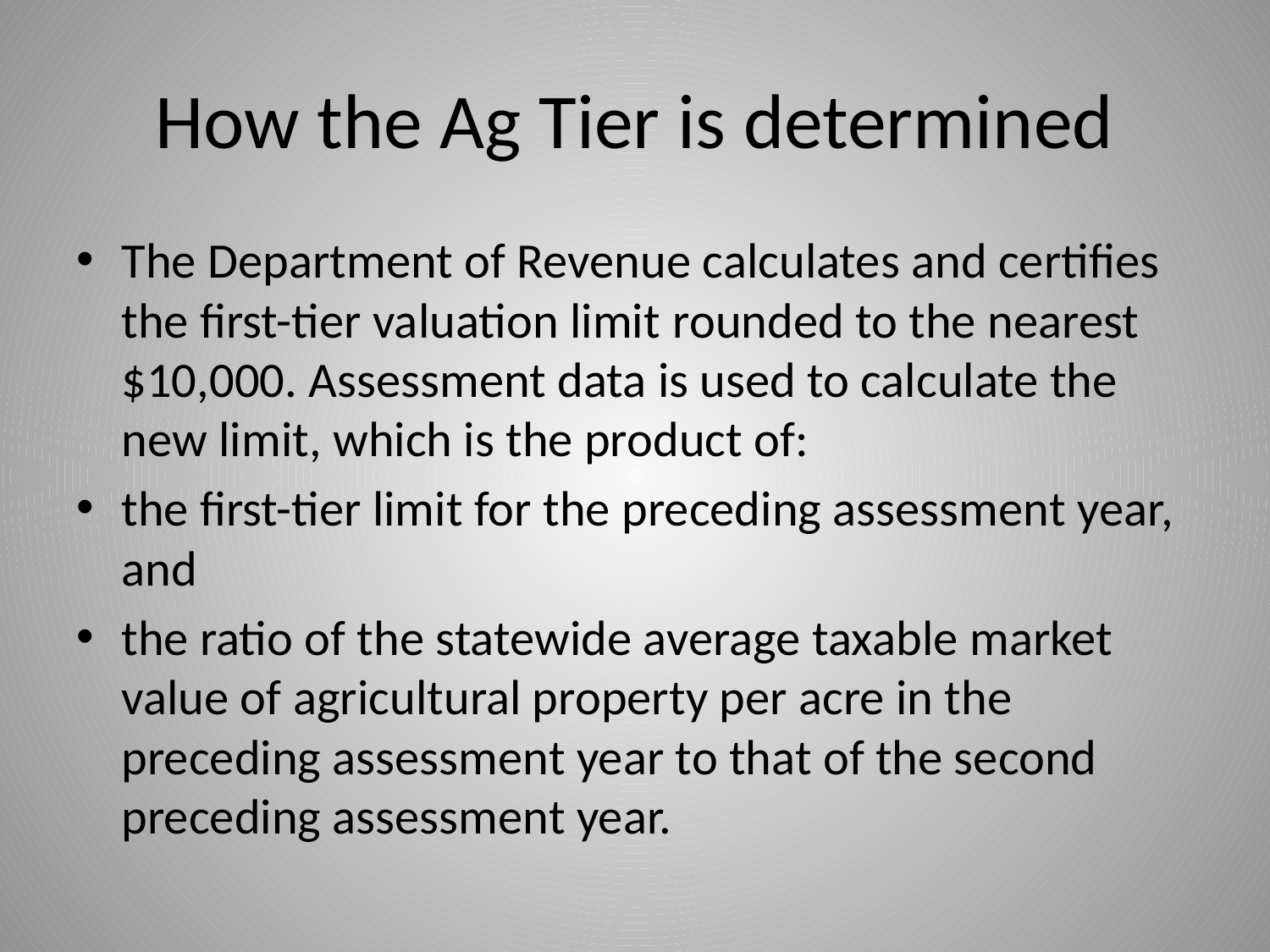

# How the Ag Tier is determined
The Department of Revenue calculates and certifies the first-tier valuation limit rounded to the nearest $10,000. Assessment data is used to calculate the new limit, which is the product of:
the first-tier limit for the preceding assessment year, and
the ratio of the statewide average taxable market value of agricultural property per acre in the preceding assessment year to that of the second preceding assessment year.